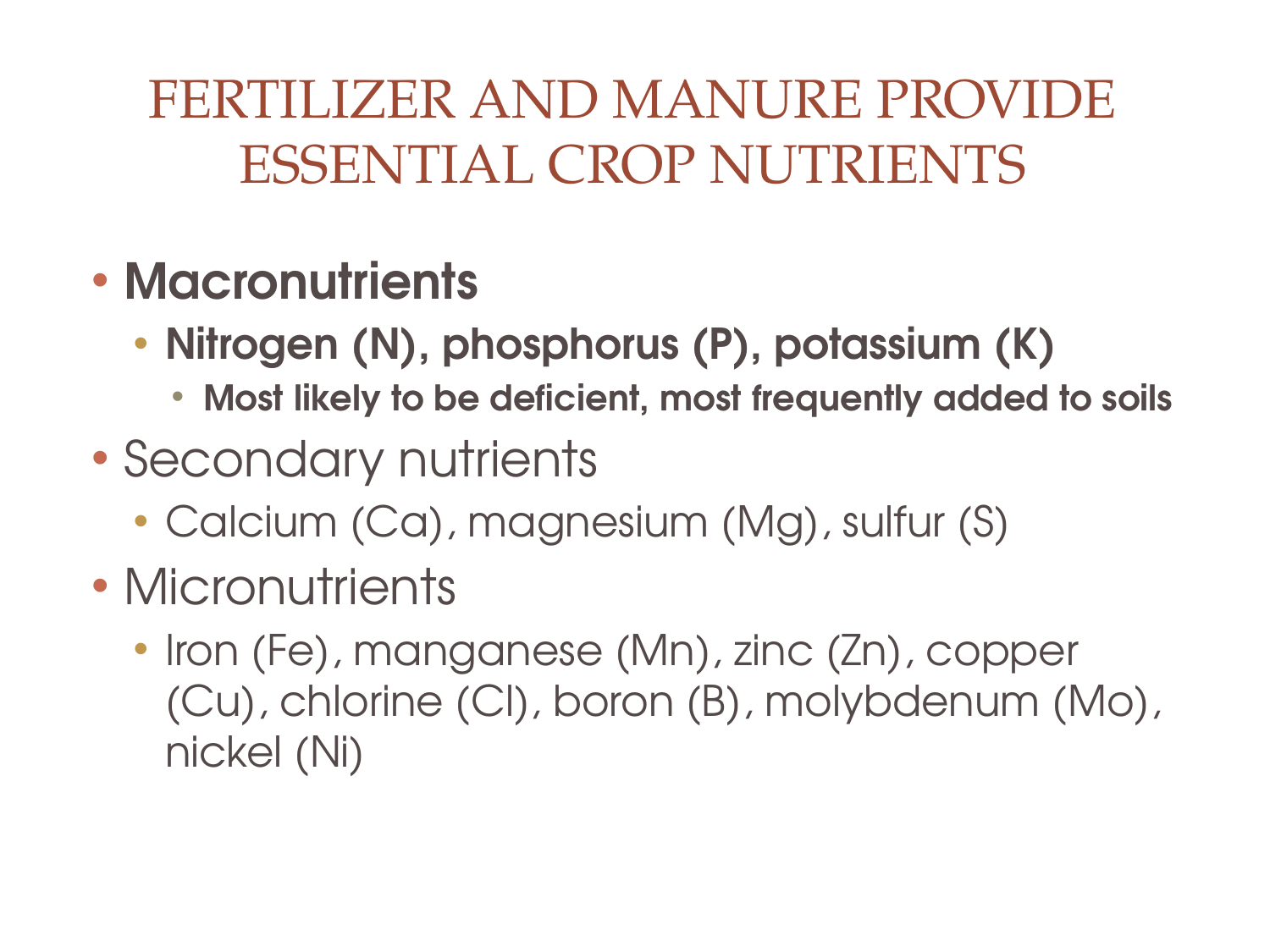

# Fertilizer and manure provide Essential crop nutrients
Macronutrients
Nitrogen (N), phosphorus (P), potassium (K)
Most likely to be deficient, most frequently added to soils
Secondary nutrients
Calcium (Ca), magnesium (Mg), sulfur (S)
Micronutrients
Iron (Fe), manganese (Mn), zinc (Zn), copper (Cu), chlorine (Cl), boron (B), molybdenum (Mo), nickel (Ni)